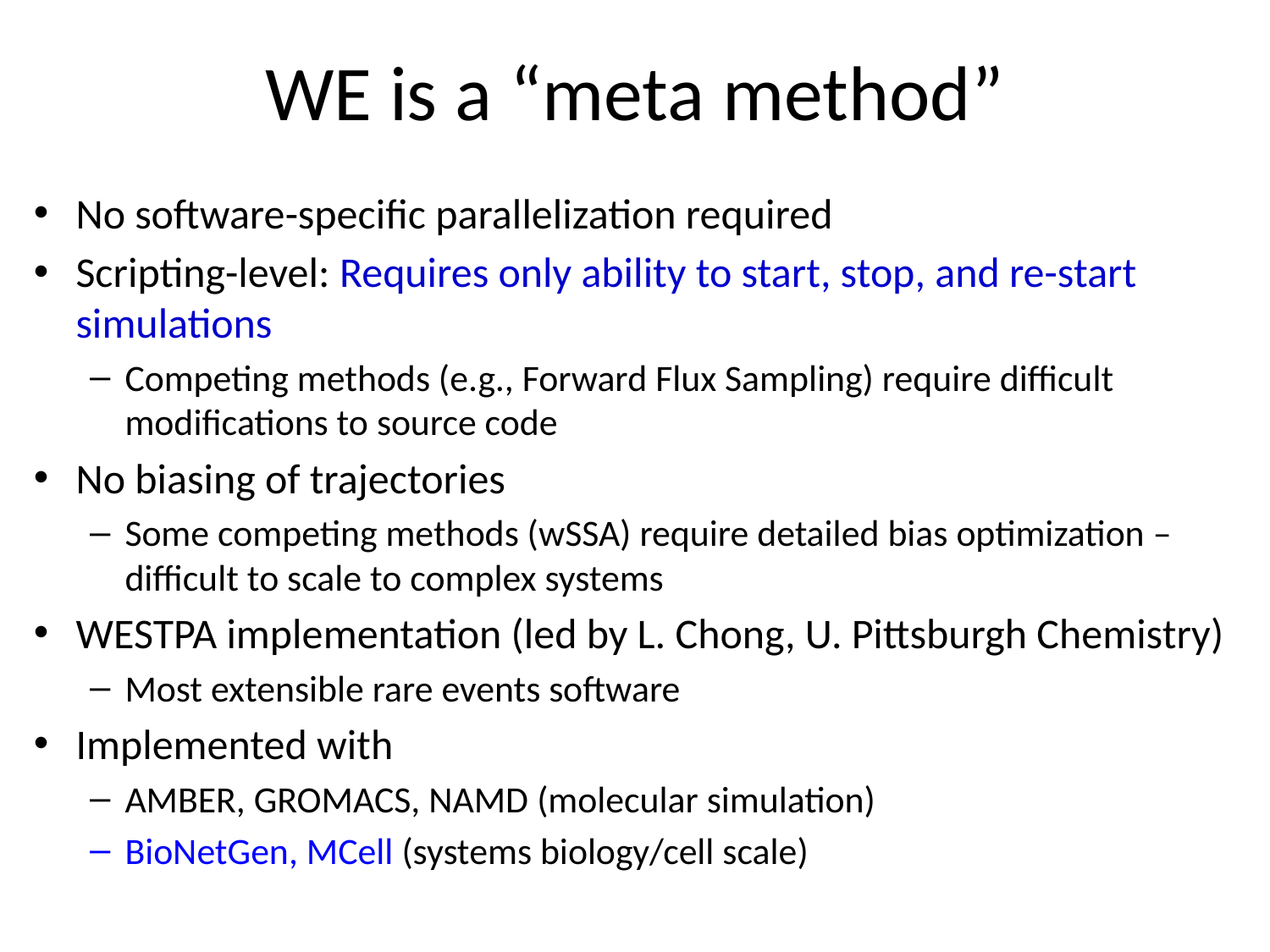

# WE is a “meta method”
No software-specific parallelization required
Scripting-level: Requires only ability to start, stop, and re-start simulations
Competing methods (e.g., Forward Flux Sampling) require difficult modifications to source code
No biasing of trajectories
Some competing methods (wSSA) require detailed bias optimization – difficult to scale to complex systems
WESTPA implementation (led by L. Chong, U. Pittsburgh Chemistry)
Most extensible rare events software
Implemented with
AMBER, GROMACS, NAMD (molecular simulation)
BioNetGen, MCell (systems biology/cell scale)